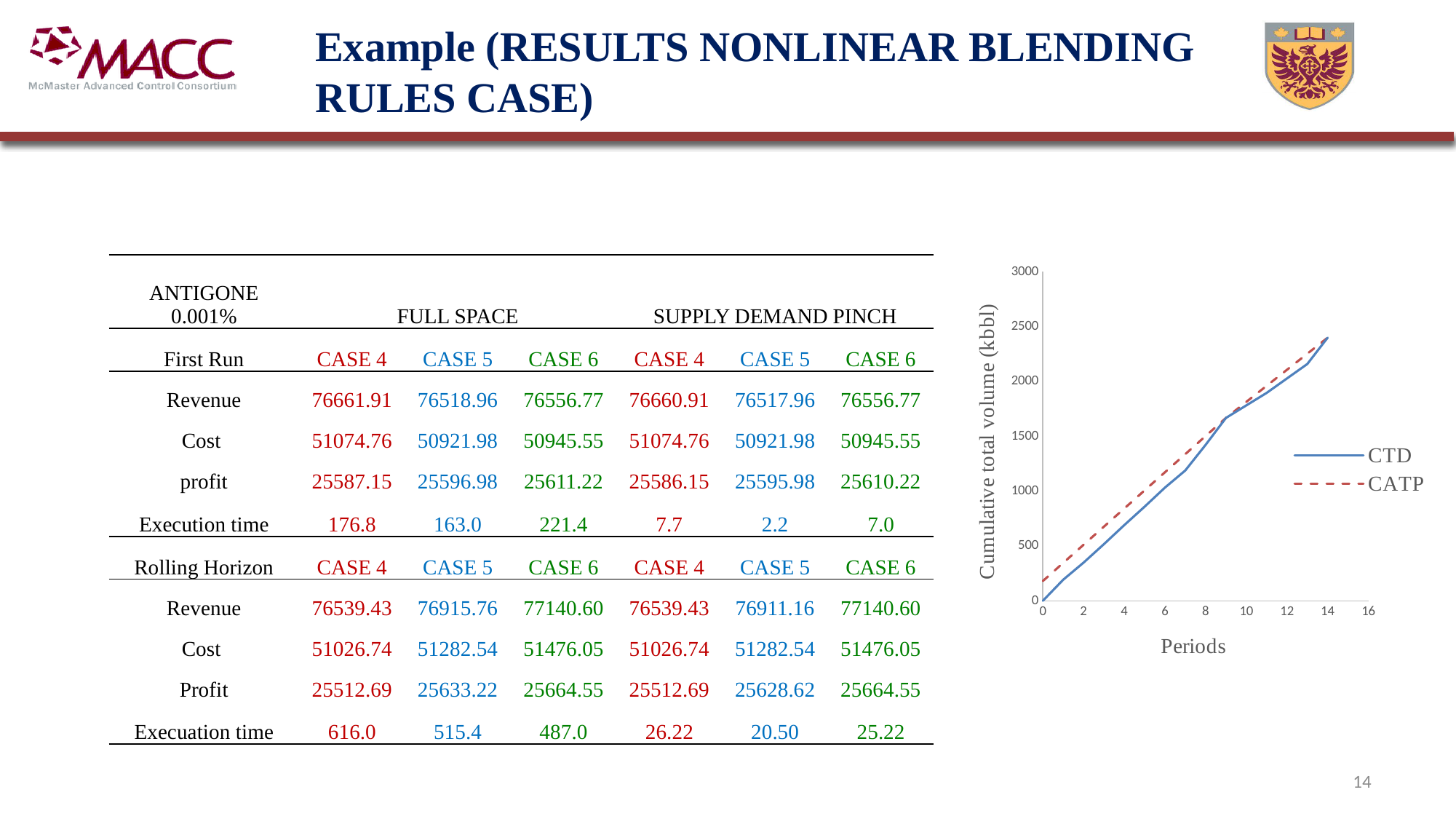

# Example (RESULTS NONLINEAR BLENDING RULES CASE)
| ANTIGONE 0.001% | FULL SPACE |  |  | SUPPLY DEMAND PINCH |  |  |
| --- | --- | --- | --- | --- | --- | --- |
| First Run | CASE 4 | CASE 5 | CASE 6 | CASE 4 | CASE 5 | CASE 6 |
| Revenue | 76661.91 | 76518.96 | 76556.77 | 76660.91 | 76517.96 | 76556.77 |
| Cost | 51074.76 | 50921.98 | 50945.55 | 51074.76 | 50921.98 | 50945.55 |
| profit | 25587.15 | 25596.98 | 25611.22 | 25586.15 | 25595.98 | 25610.22 |
| Execution time | 176.8 | 163.0 | 221.4 | 7.7 | 2.2 | 7.0 |
| Rolling Horizon | CASE 4 | CASE 5 | CASE 6 | CASE 4 | CASE 5 | CASE 6 |
| Revenue | 76539.43 | 76915.76 | 77140.60 | 76539.43 | 76911.16 | 77140.60 |
| Cost | 51026.74 | 51282.54 | 51476.05 | 51026.74 | 51282.54 | 51476.05 |
| Profit | 25512.69 | 25633.22 | 25664.55 | 25512.69 | 25628.62 | 25664.55 |
| Execuation time | 616.0 | 515.4 | 487.0 | 26.22 | 20.50 | 25.22 |

### Chart

| Category |  |  |
|---|---|---|
14